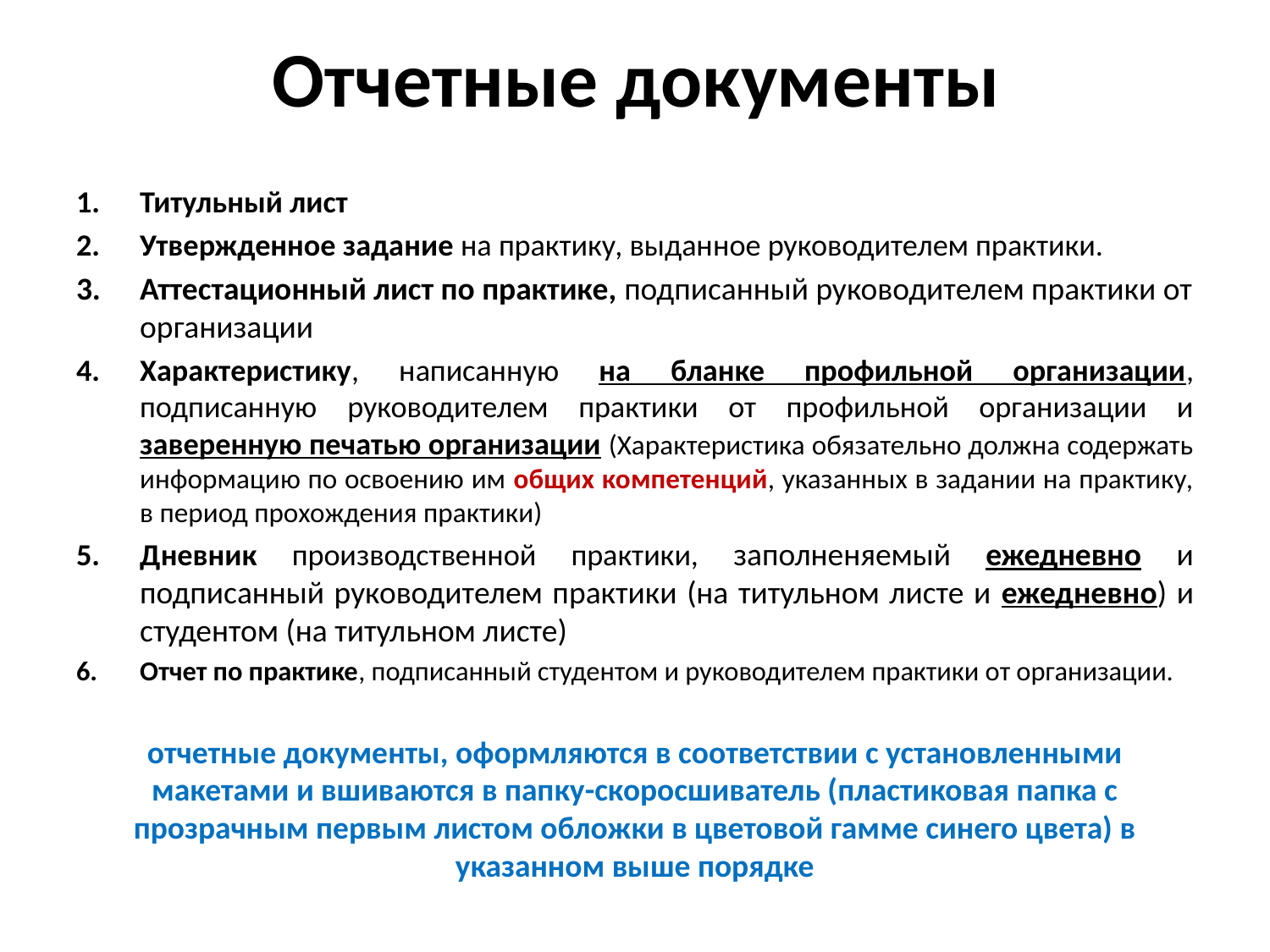

# Отчетные документы
Титульный лист
Утвержденное задание на практику, выданное руководителем практики.
Аттестационный лист по практике, подписанный руководителем практики от организации
Характеристику, написанную на бланке профильной организации, подписанную руководителем практики от профильной организации и заверенную печатью организации (Характеристика обязательно должна содержать информацию по освоению им общих компетенций, указанных в задании на практику, в период прохождения практики)
Дневник производственной практики, заполненяемый ежедневно и подписанный руководителем практики (на титульном листе и ежедневно) и студентом (на титульном листе)
Отчет по практике, подписанный студентом и руководителем практики от организации.

отчетные документы, оформляются в соответствии с установленными макетами и вшиваются в папку-скоросшиватель (пластиковая папка с прозрачным первым листом обложки в цветовой гамме синего цвета) в указанном выше порядке